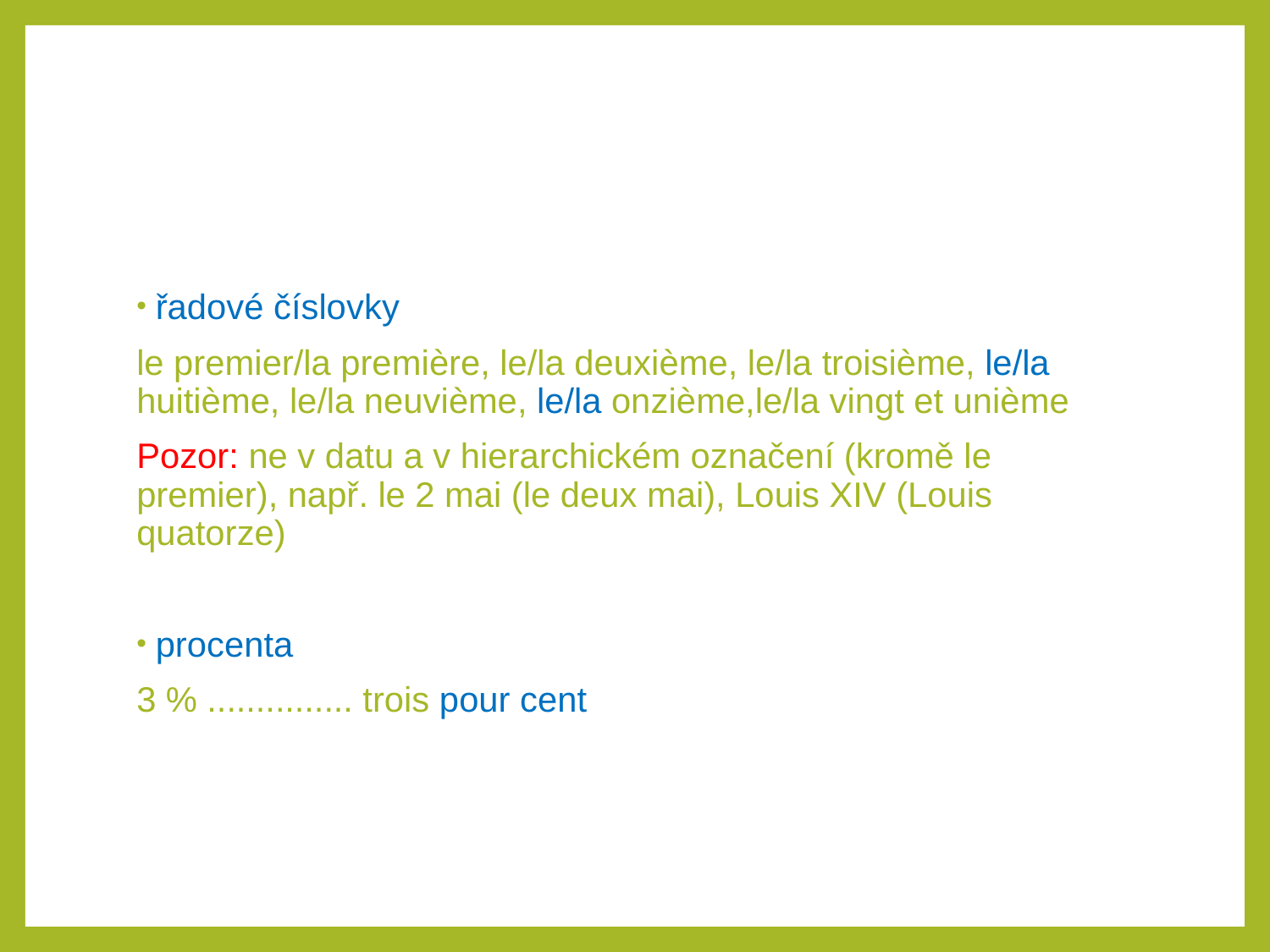

#

řadové číslovky
le premier/la première, le/la deuxième, le/la troisième, le/la huitième, le/la neuvième, le/la onzième,le/la vingt et unième
Pozor: ne v datu a v hierarchickém označení (kromě le premier), např. le 2 mai (le deux mai), Louis XIV (Louis quatorze)

procenta
3 % ............... trois pour cent